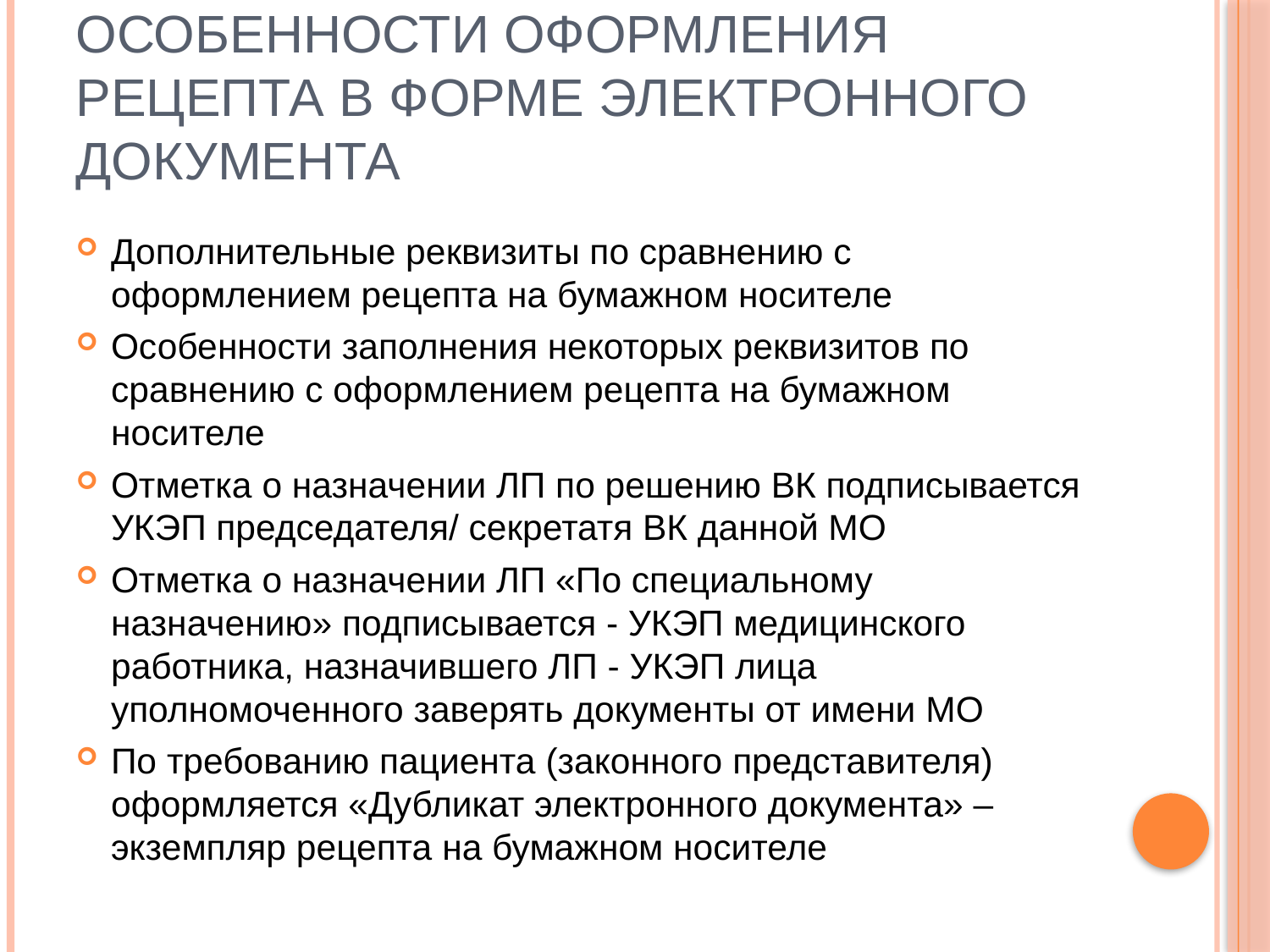

# Особенности оформления рецепта в форме электронного документа
Дополнительные реквизиты по сравнению с оформлением рецепта на бумажном носителе
Особенности заполнения некоторых реквизитов по сравнению с оформлением рецепта на бумажном носителе
Отметка о назначении ЛП по решению ВК подписывается УКЭП председателя/ секретатя ВК данной МО
Отметка о назначении ЛП «По специальному назначению» подписывается - УКЭП медицинского работника, назначившего ЛП - УКЭП лица уполномоченного заверять документы от имени МО
По требованию пациента (законного представителя) оформляется «Дубликат электронного документа» – экземпляр рецепта на бумажном носителе